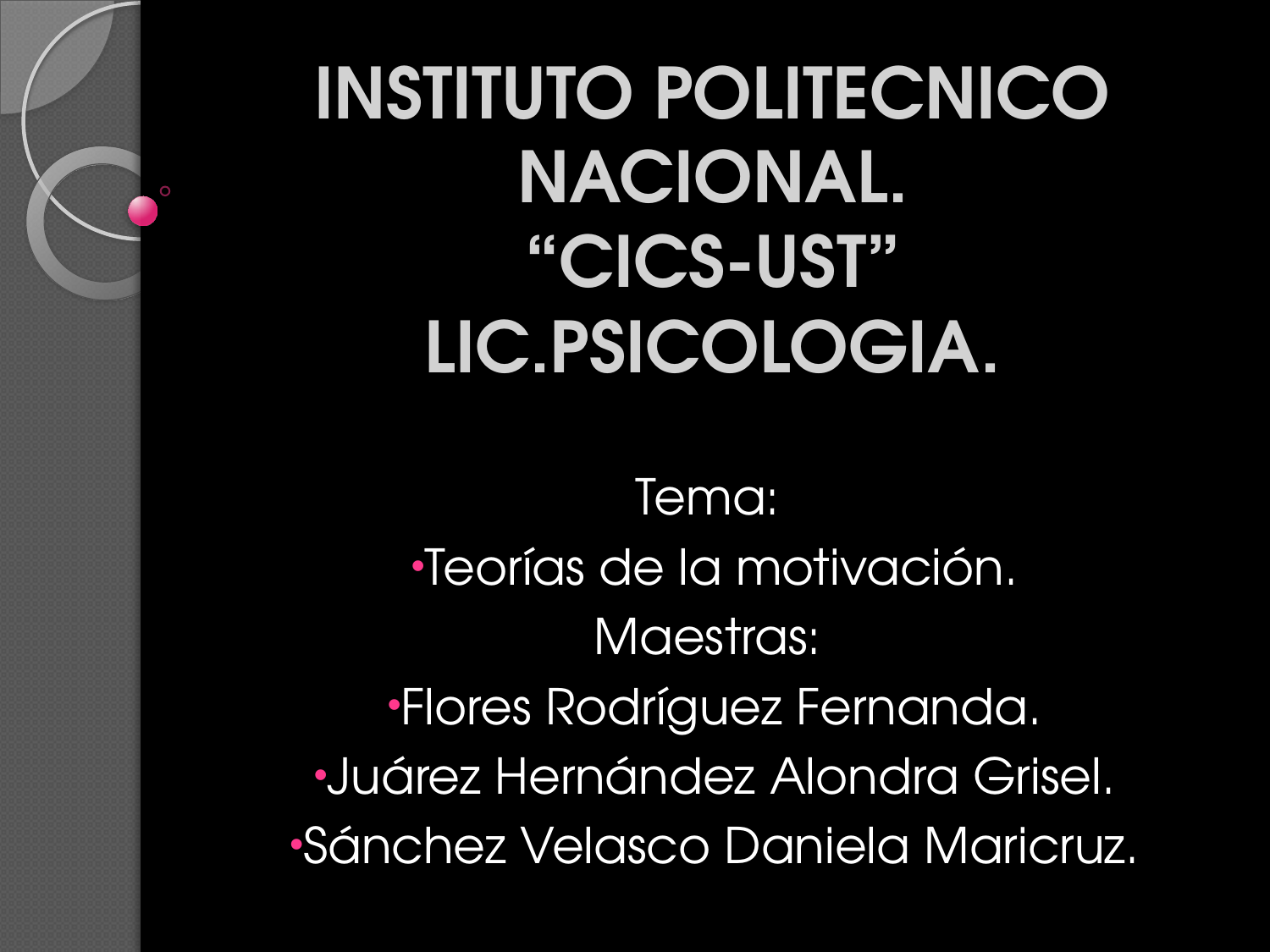

# INSTITUTO POLITECNICO NACIONAL. “CICS-UST” LIC.PSICOLOGIA.
Tema:
Teorías de la motivación.
Maestras:
Flores Rodríguez Fernanda.
Juárez Hernández Alondra Grisel.
Sánchez Velasco Daniela Maricruz.